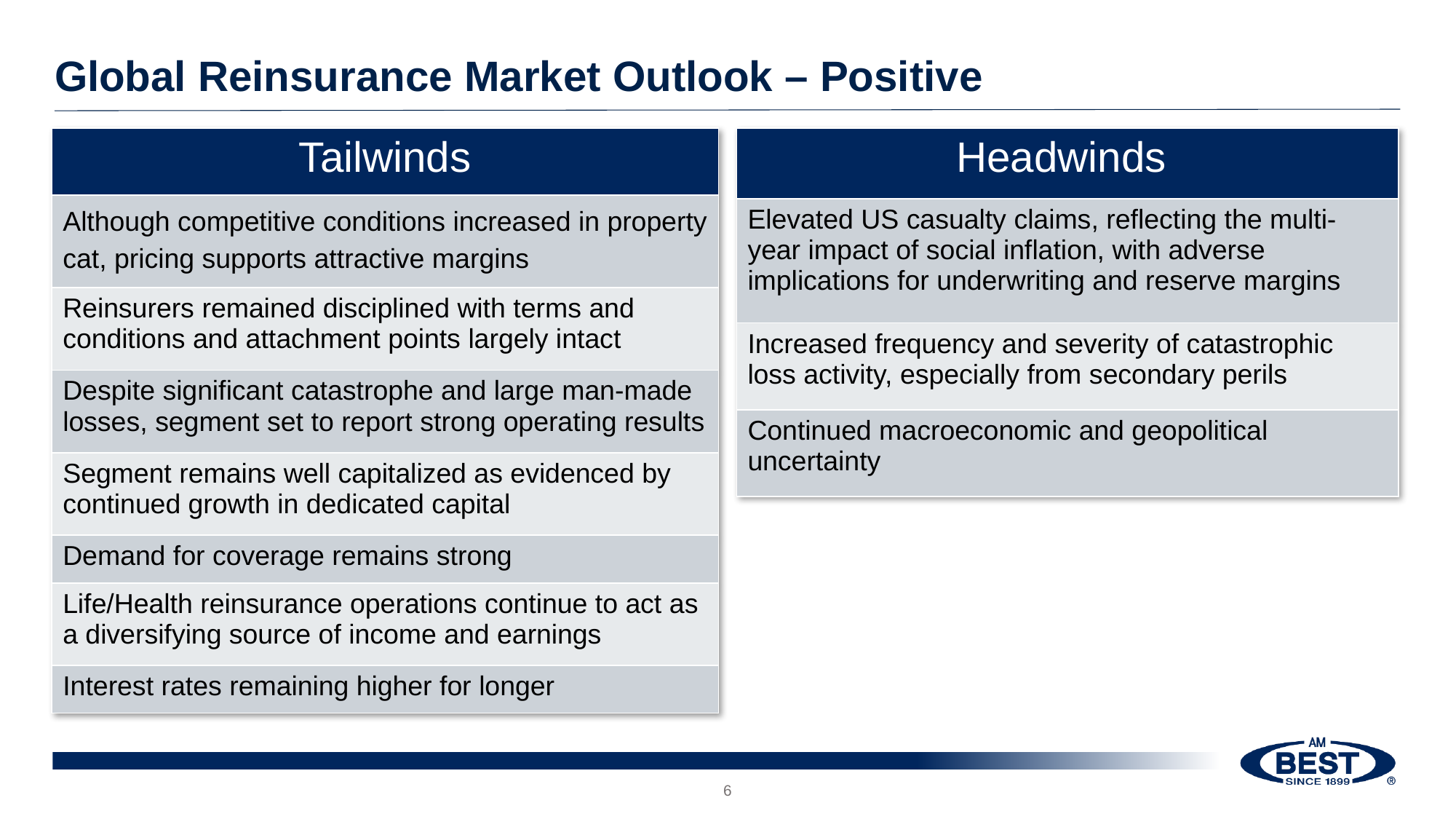

# Global Reinsurance Market Outlook – Positive
| Tailwinds |
| --- |
| Although competitive conditions increased in property cat, pricing supports attractive margins |
| Reinsurers remained disciplined with terms and conditions and attachment points largely intact |
| Despite significant catastrophe and large man-made losses, segment set to report strong operating results |
| Segment remains well capitalized as evidenced by continued growth in dedicated capital |
| Demand for coverage remains strong |
| Life/Health reinsurance operations continue to act as a diversifying source of income and earnings |
| Interest rates remaining higher for longer |
| Headwinds |
| --- |
| Elevated US casualty claims, reflecting the multi-year impact of social inflation, with adverse implications for underwriting and reserve margins |
| Increased frequency and severity of catastrophic loss activity, especially from secondary perils |
| Continued macroeconomic and geopolitical uncertainty |

6